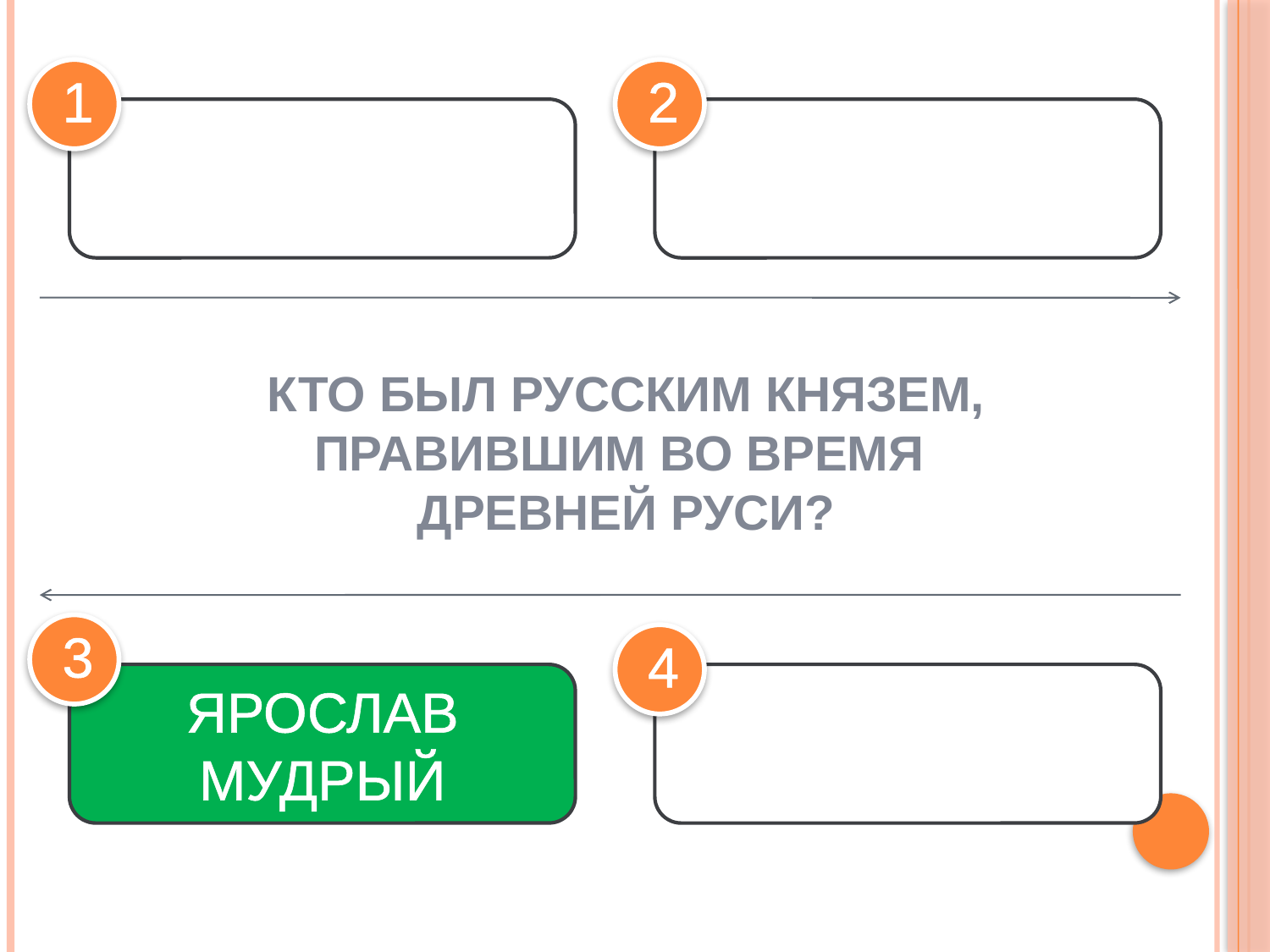

1

2

ПЕТР I

ИВАН IV
ГРОЗНЫЙ
КТО БЫЛ РУССКИМ КНЯЗЕМ,
ПРАВИВШИМ ВО ВРЕМЯ
ДРЕВНЕЙ РУСИ?

3

4
ЯРОСЛАВ МУДРЫЙ
НИКОЛАЙ II